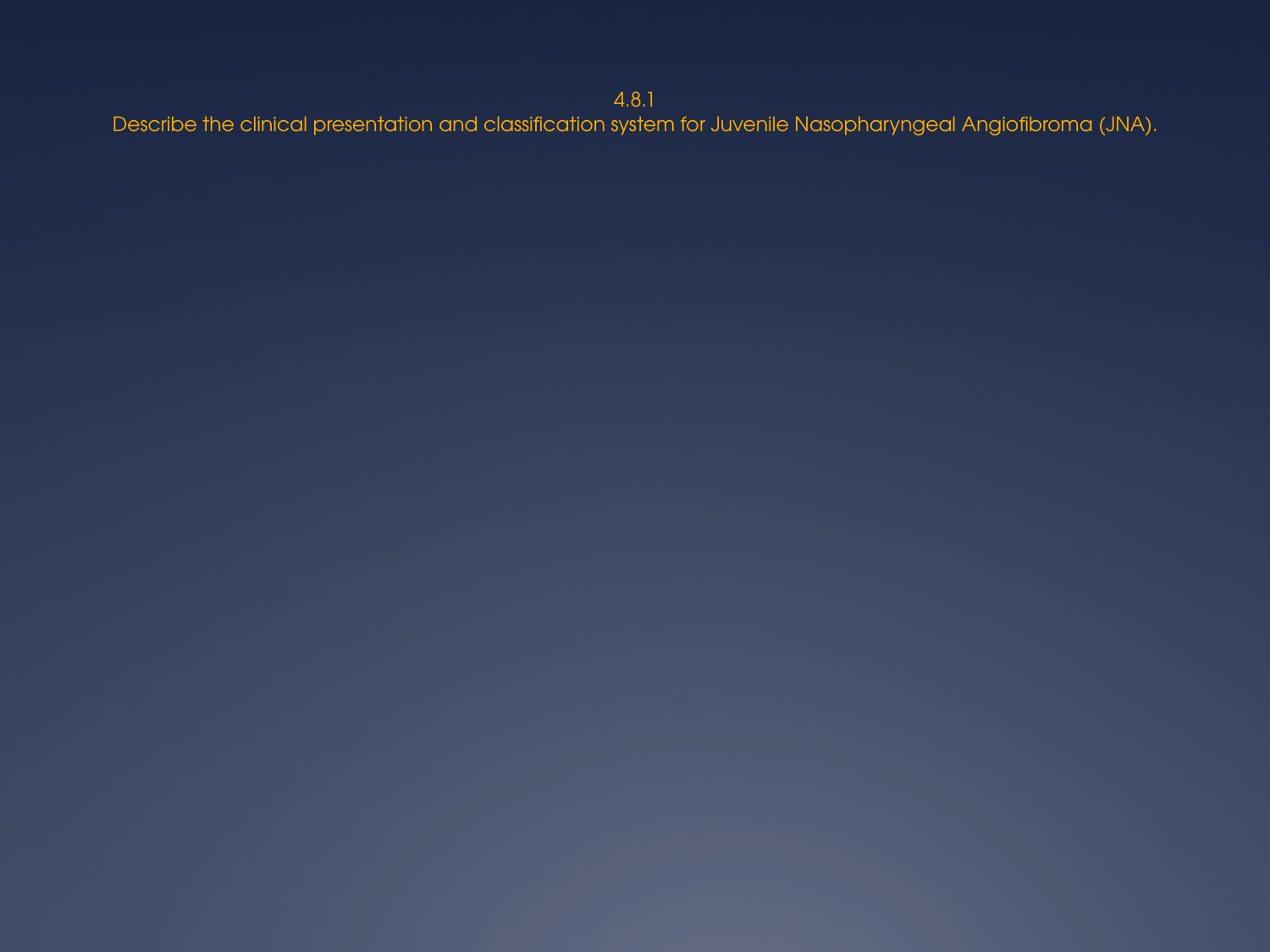

# 4.8.1 Describe the clinical presentation and classification system for Juvenile Nasopharyngeal Angiofibroma (JNA).